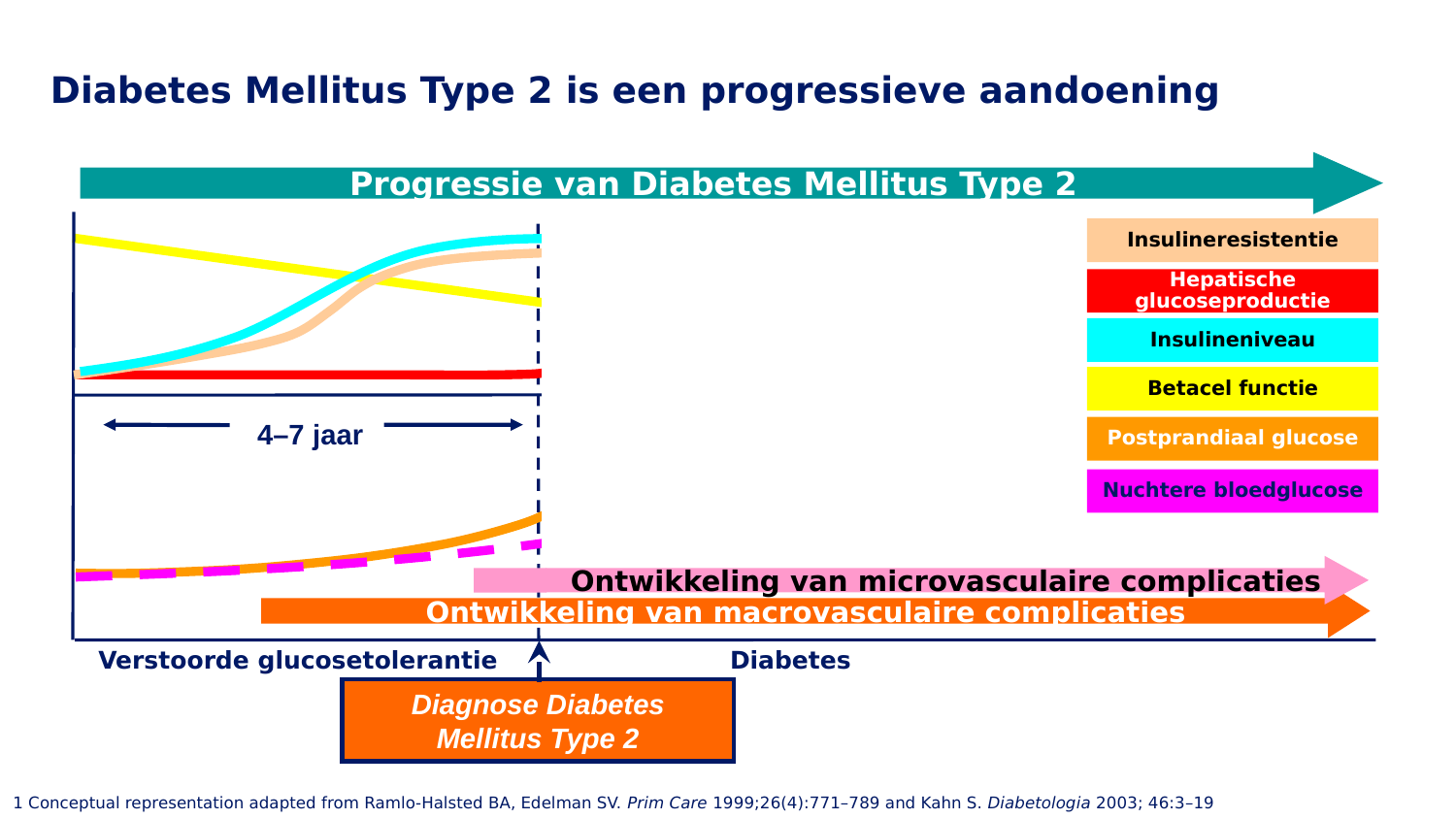

# Diabetes Mellitus Type 2 is een progressieve aandoening
Progressie van Diabetes Mellitus Type 2

Insulineresistentie

Hepatische glucoseproductie
Insulineniveau
Betacel functie

4–7 jaar

Postprandiaal glucose

Nuchtere bloedglucose
Ontwikkeling van microvasculaire complicaties

Ontwikkeling van macrovasculaire complicaties

Verstoorde glucosetolerantie
Diabetes
Diagnose Diabetes Mellitus Type 2
1 Conceptual representation adapted from Ramlo-Halsted BA, Edelman SV. Prim Care 1999;26(4):771–789 and Kahn S. Diabetologia 2003; 46:3–19